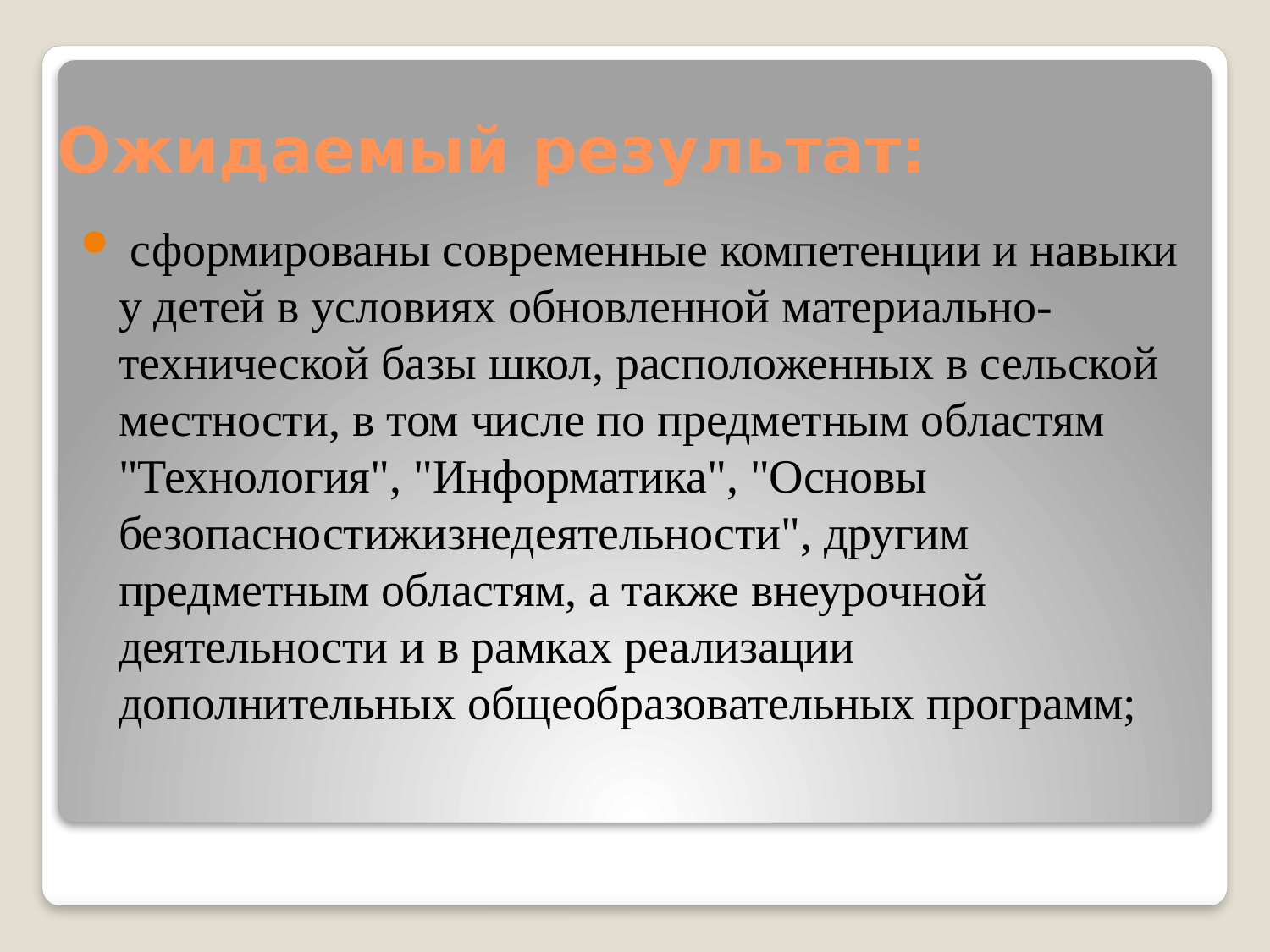

# Ожидаемый результат:
 сформированы современные компетенции и навыки у детей в условиях обновленной материально-технической базы школ, расположенных в сельской местности, в том числе по предметным областям "Технология", "Информатика", "Основы безопасностижизнедеятельности", другим предметным областям, а также внеурочной деятельности и в рамках реализации дополнительных общеобразовательных программ;